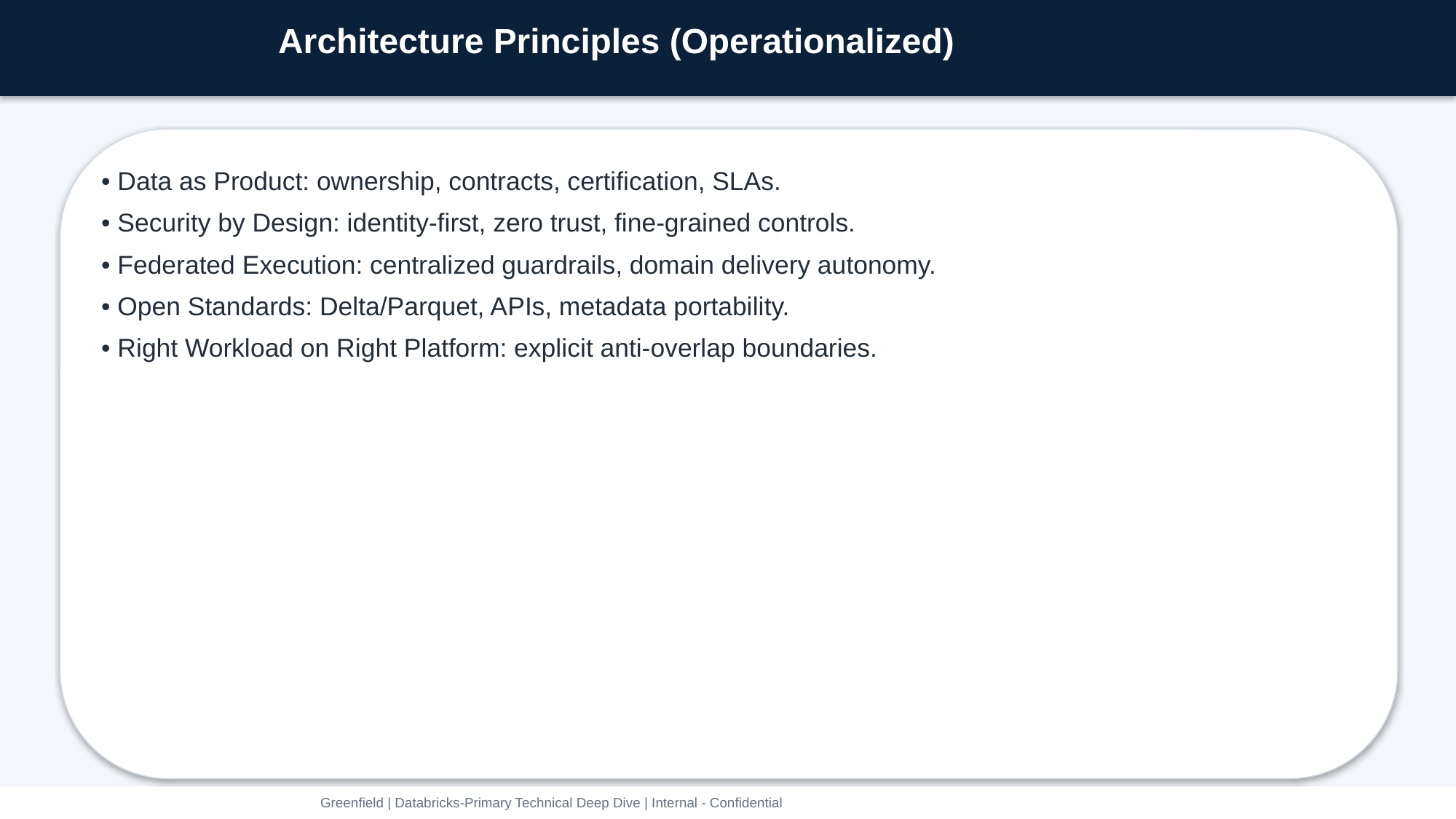

Architecture Principles (Operationalized)

• Data as Product: ownership, contracts, certification, SLAs.
• Security by Design: identity-first, zero trust, fine-grained controls.
• Federated Execution: centralized guardrails, domain delivery autonomy.
• Open Standards: Delta/Parquet, APIs, metadata portability.
• Right Workload on Right Platform: explicit anti-overlap boundaries.

Greenfield | Databricks-Primary Technical Deep Dive | Internal - Confidential